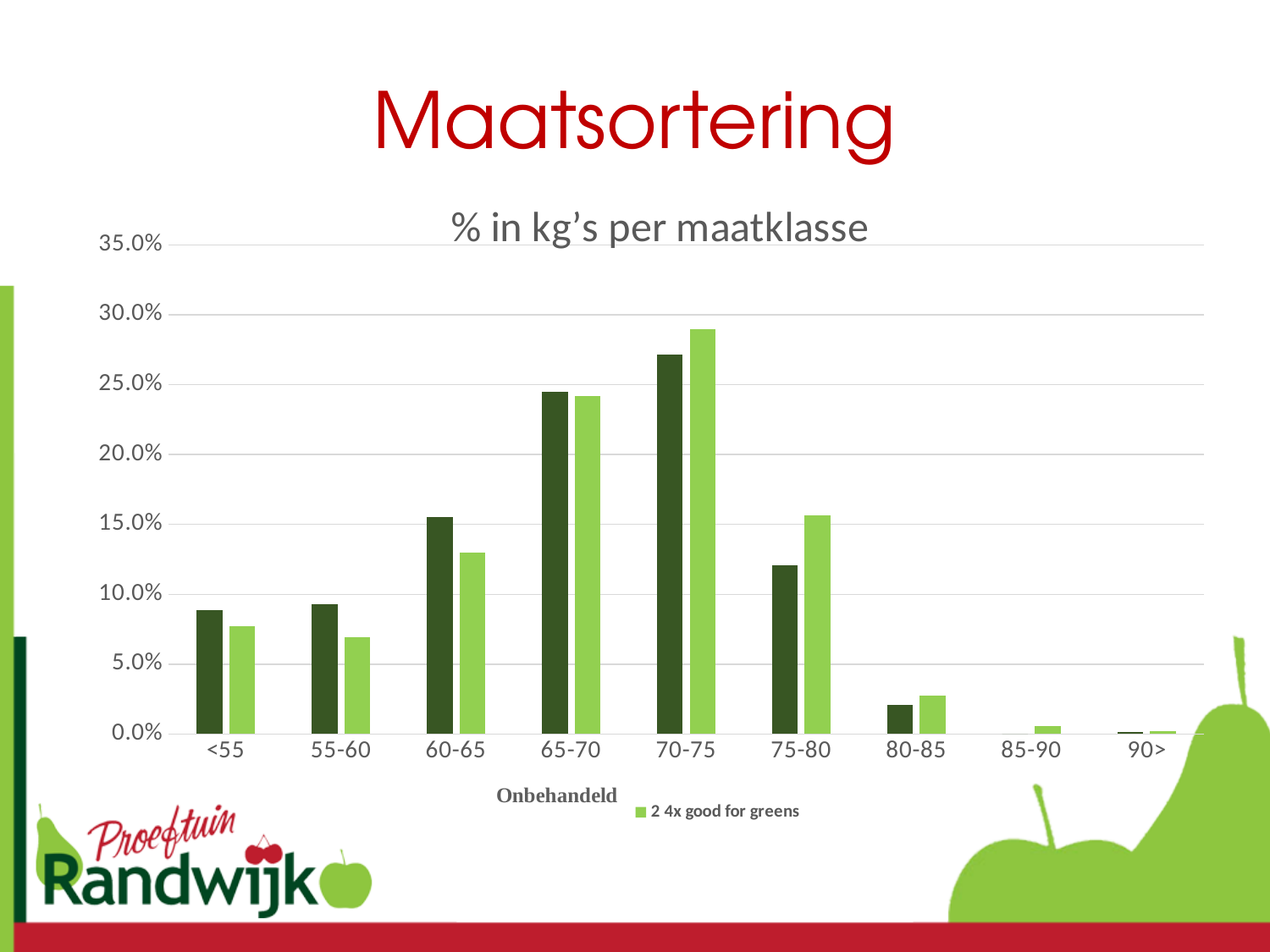

# Maatsortering

### Chart: % in kg’s per maatklasse

| Category | 1 | 2 |
|---|---|---|
| <55 | 0.08846326635472616 | 0.07732518920277036 |
| 55-60 | 0.09308456042463166 | 0.06931612888057263 |
| 60-65 | 0.1554785784361981 | 0.1299628754893552 |
| 65-70 | 0.24469439671159018 | 0.241853935119552 |
| 70-75 | 0.27164055611334426 | 0.2896225571794644 |
| 75-80 | 0.12060263269174165 | 0.15646748789977177 |
| 80-85 | 0.020602632691742 | 0.027792701963914056 |
| 85-90 | 0.0 | 0.005483480167663592 |
| 90> | 0.00171796568660111 | 0.0021756440969360104 |